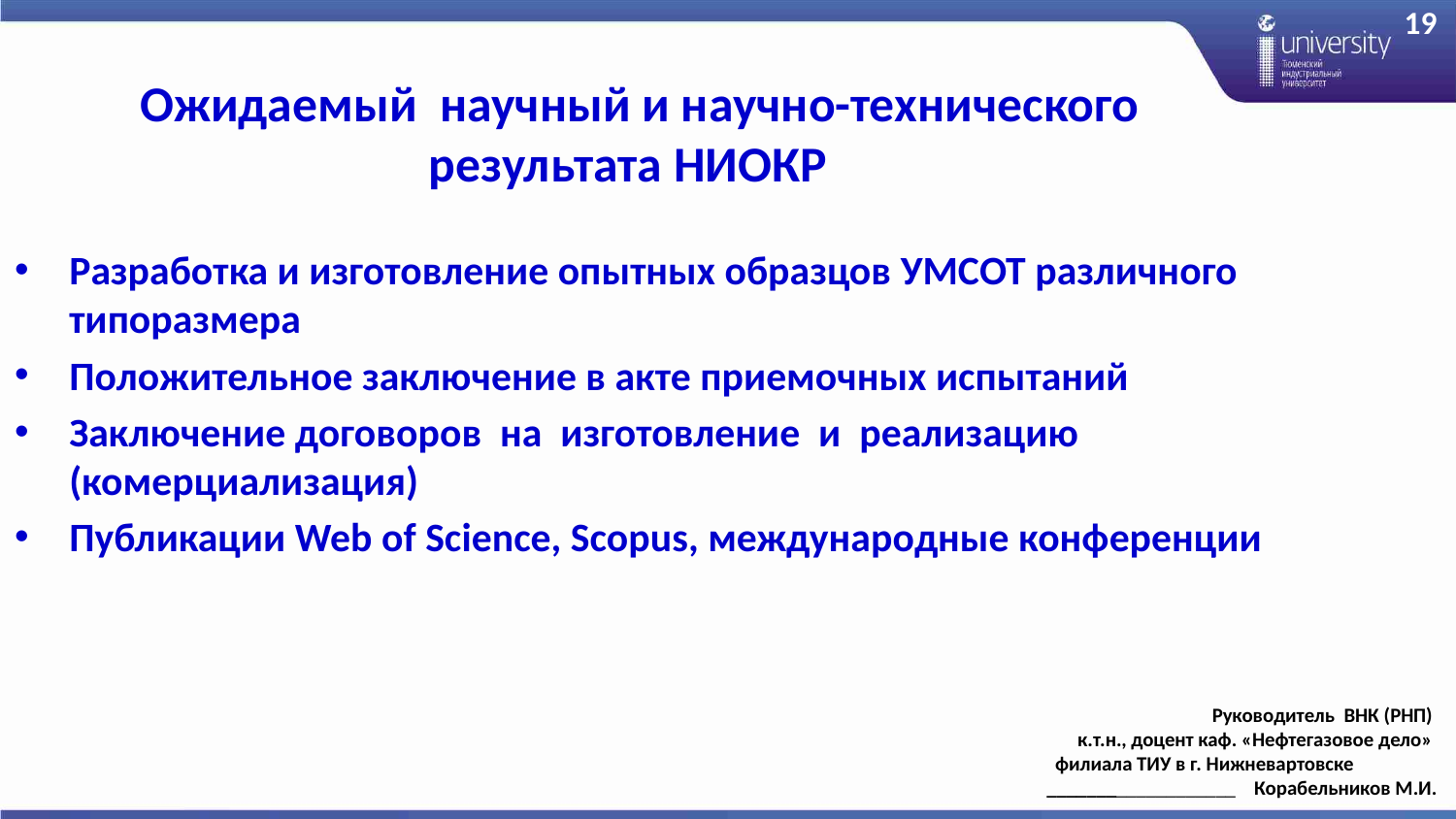

19
# Ожидаемый  научный и научно-технического результата НИОКР
Разработка и изготовление опытных образцов УМСОТ различного типоразмера
Положительное заключение в акте приемочных испытаний
Заключение договоров  на  изготовление  и  реализацию (комерциализация)
Публикации Web of Science, Scopus, международные конференции

Руководитель  ВНК (РНП)
к.т.н., доцент каф. «Нефтегазовое дело»
филиала ТИУ в г. Нижневартовске                   ___________________    Корабельников М.И.